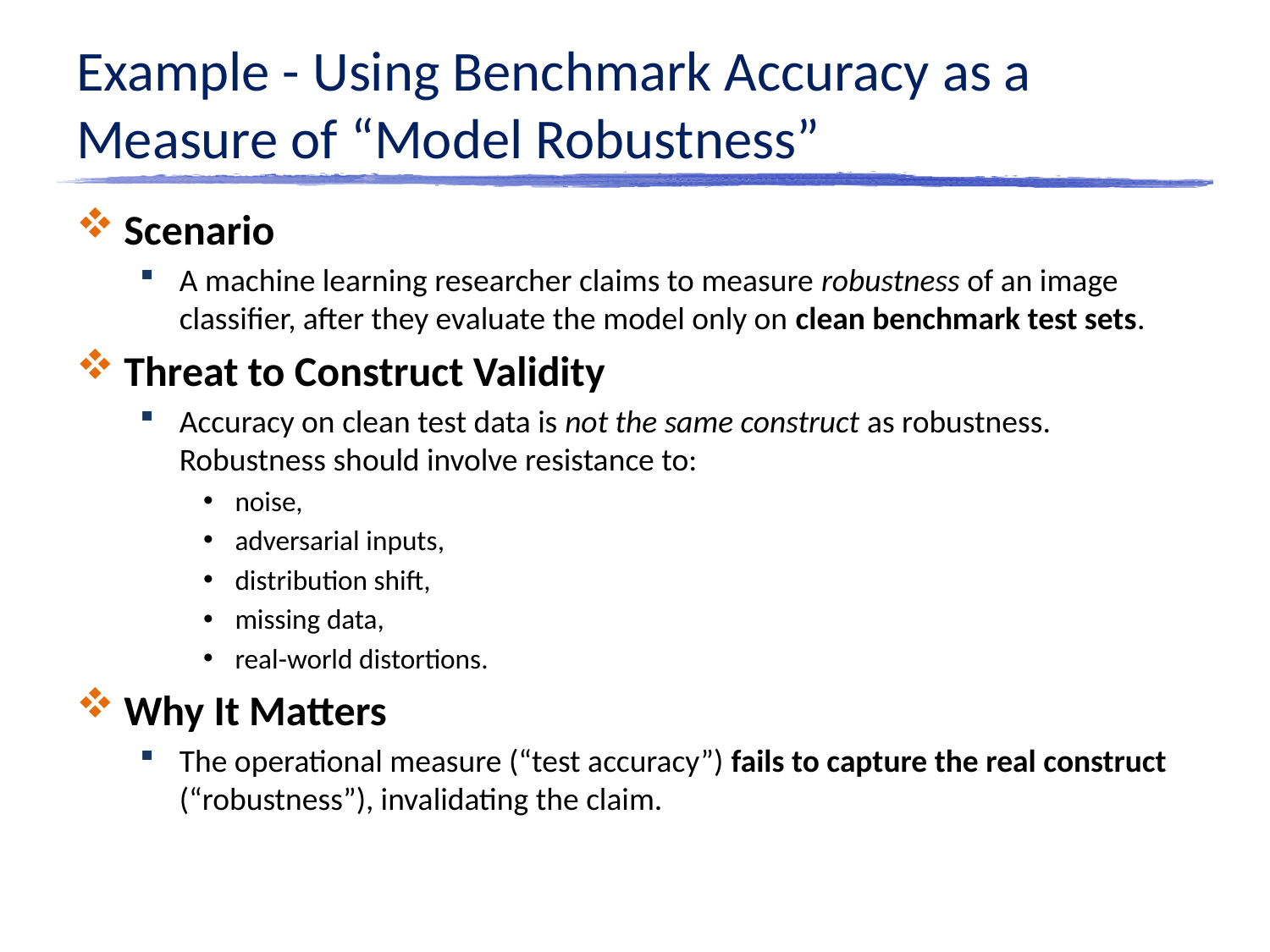

# Example - Using Benchmark Accuracy as a Measure of “Model Robustness”
Scenario
A machine learning researcher claims to measure robustness of an image classifier, after they evaluate the model only on clean benchmark test sets.
Threat to Construct Validity
Accuracy on clean test data is not the same construct as robustness.
Robustness should involve resistance to:
noise,
adversarial inputs,
distribution shift,
missing data,
real-world distortions.
Why It Matters
The operational measure (“test accuracy”) fails to capture the real construct (“robustness”), invalidating the claim.